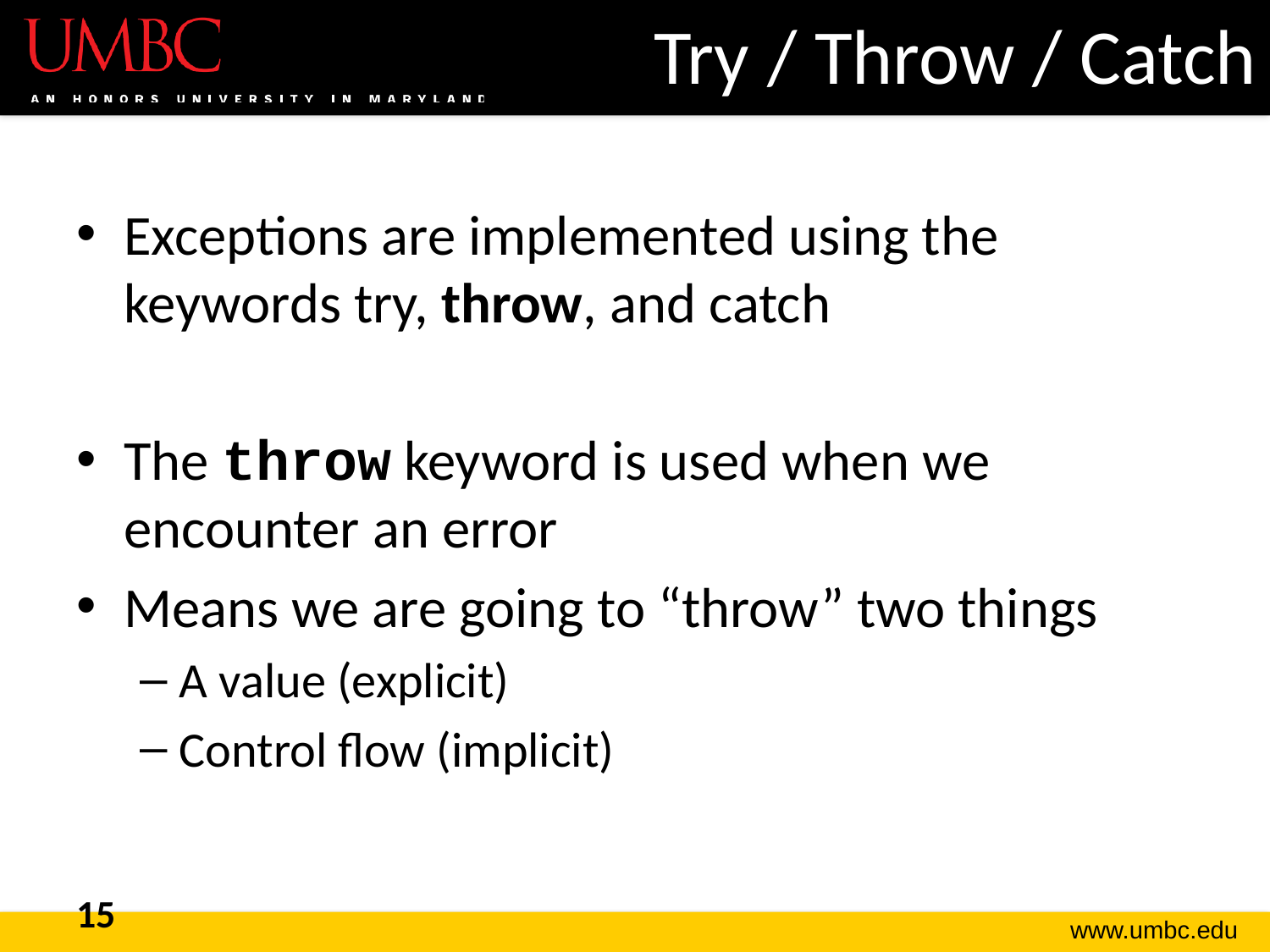

# Try / Throw / Catch
Exceptions are implemented using the keywords try, throw, and catch

The throw keyword is used when we encounter an error
Means we are going to “throw” two things
A value (explicit)
Control flow (implicit)

15